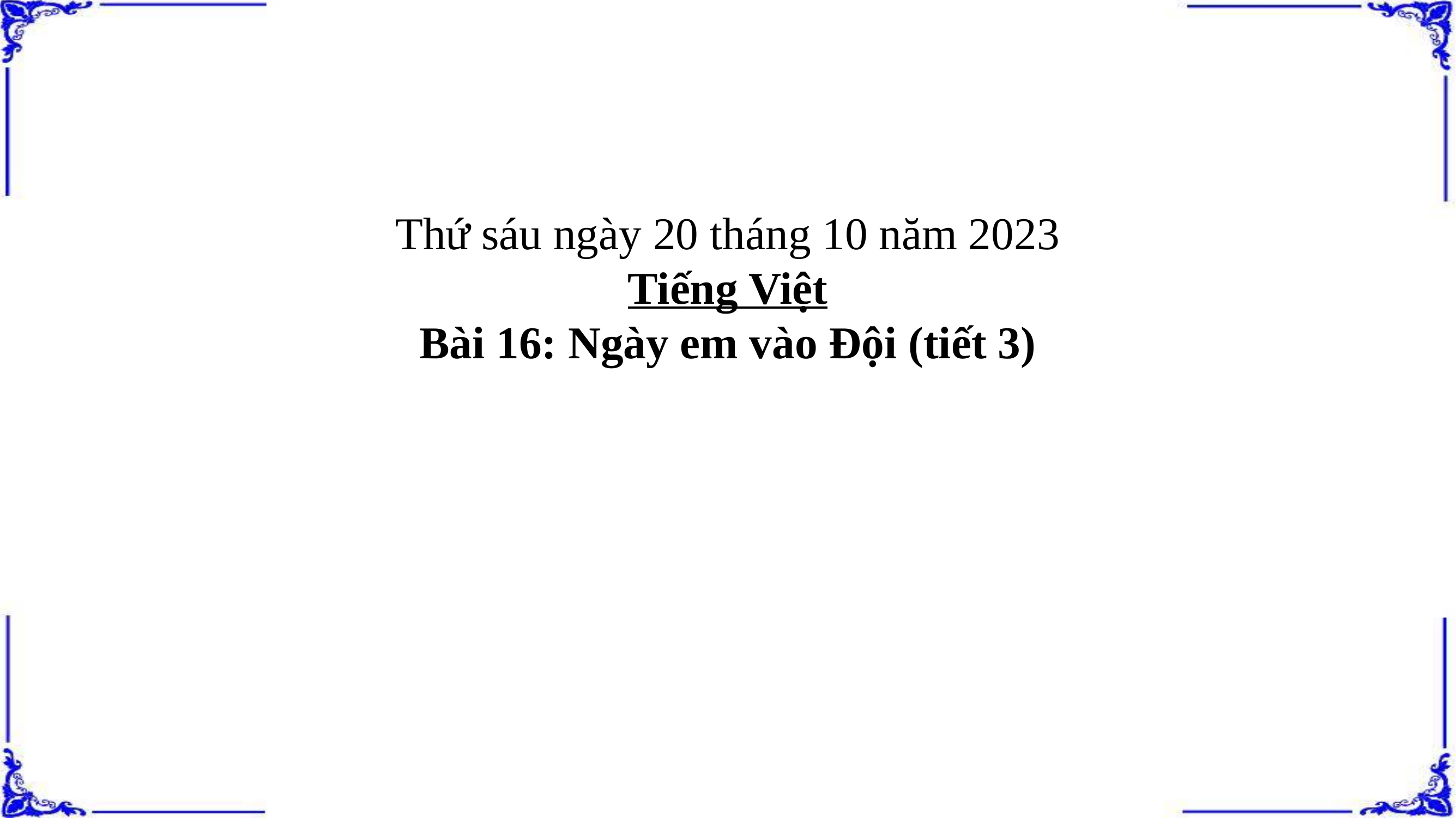

# Thứ sáu ngày 20 tháng 10 năm 2023 Tiếng Việt Bài 16: Ngày em vào Đội (tiết 3)